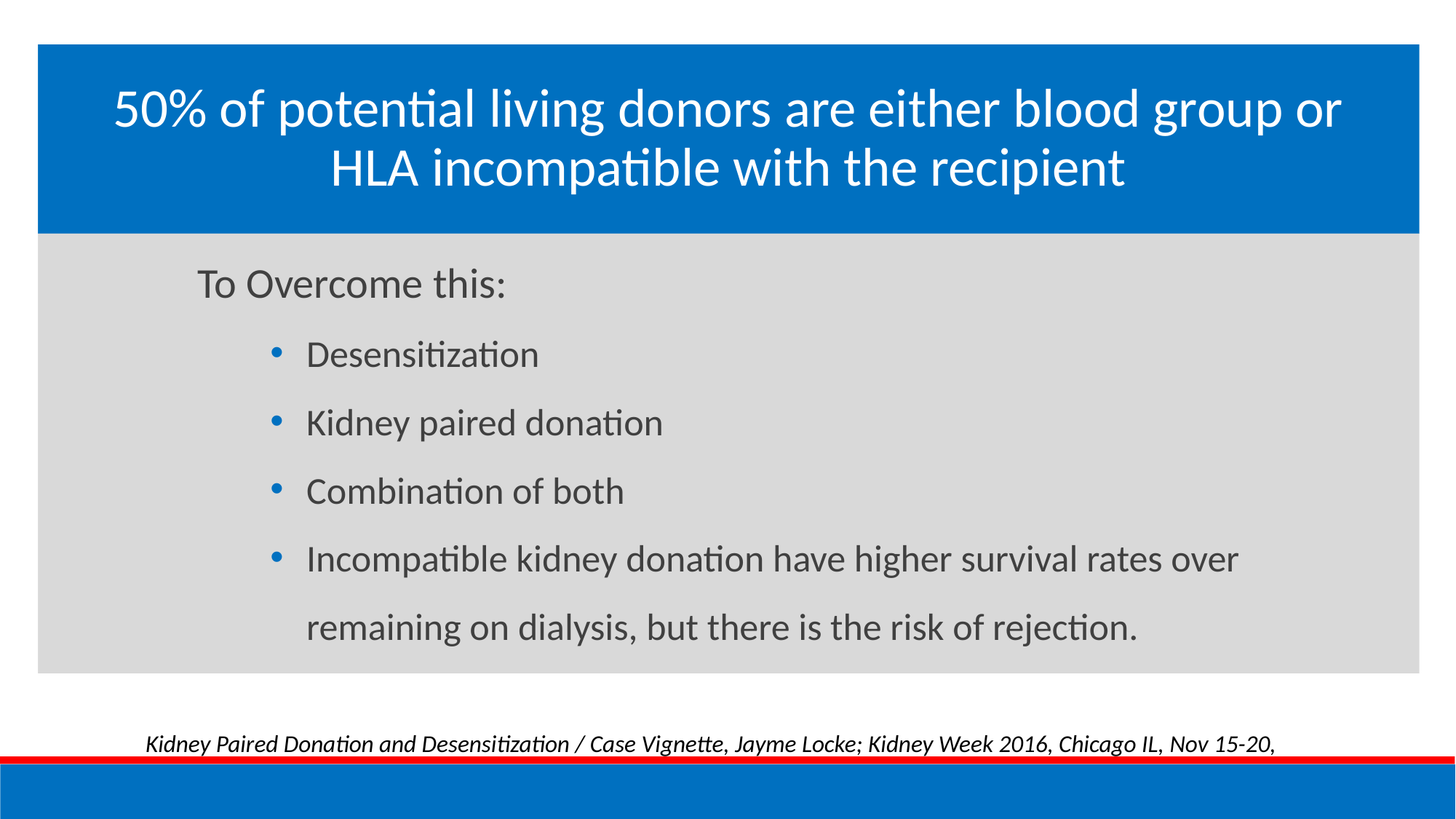

50% of potential living donors are either blood group or HLA incompatible with the recipient
To Overcome this:
Desensitization
Kidney paired donation
Combination of both
Incompatible kidney donation have higher survival rates over remaining on dialysis, but there is the risk of rejection.

Kidney Paired Donation and Desensitization / Case Vignette, Jayme Locke; Kidney Week 2016, Chicago IL, Nov 15-20,